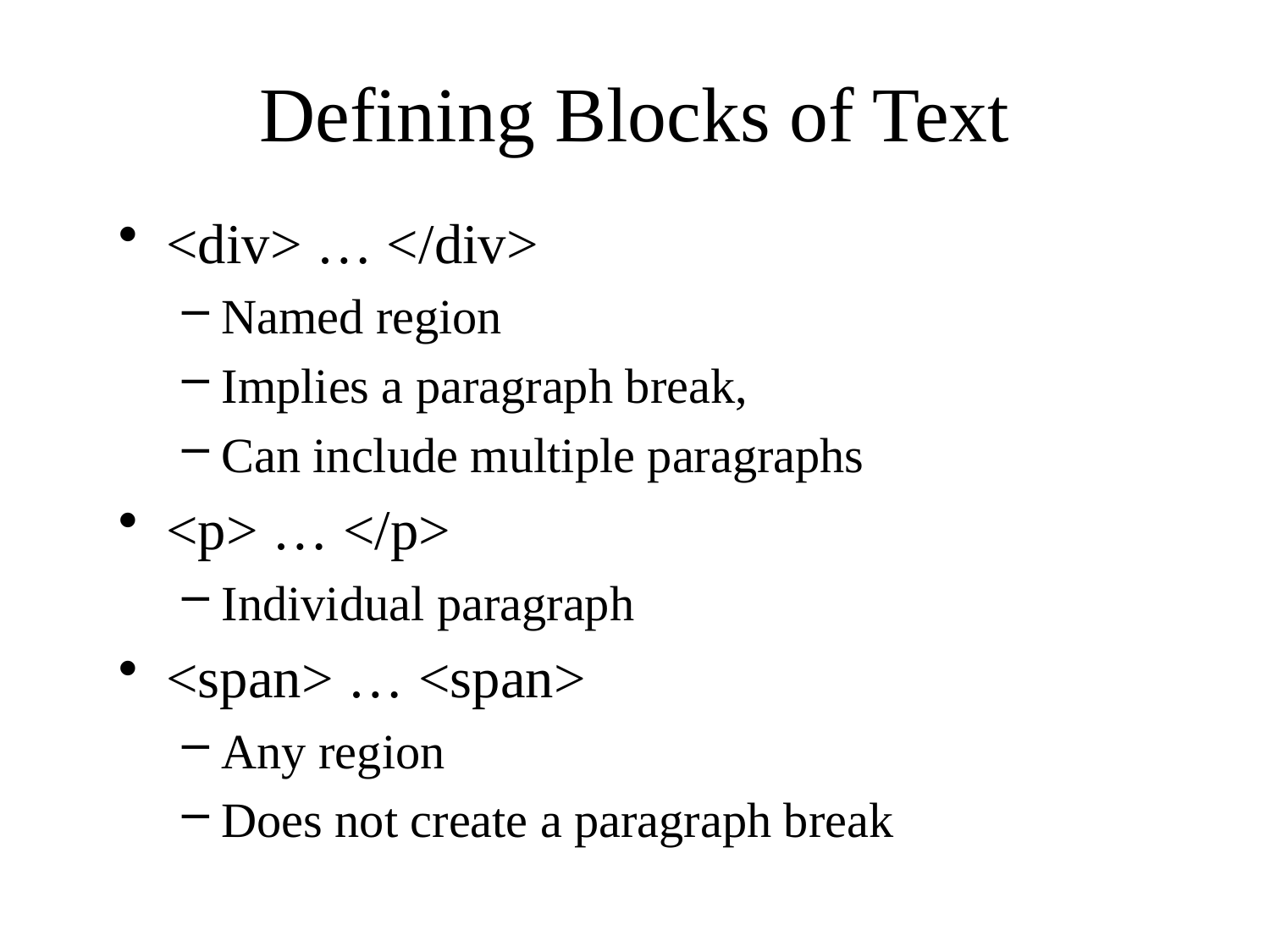

# Defining Blocks of Text
<div> … </div>
Named region
Implies a paragraph break,
Can include multiple paragraphs
<p> … </p>
Individual paragraph
<span> … <span>
Any region
Does not create a paragraph break